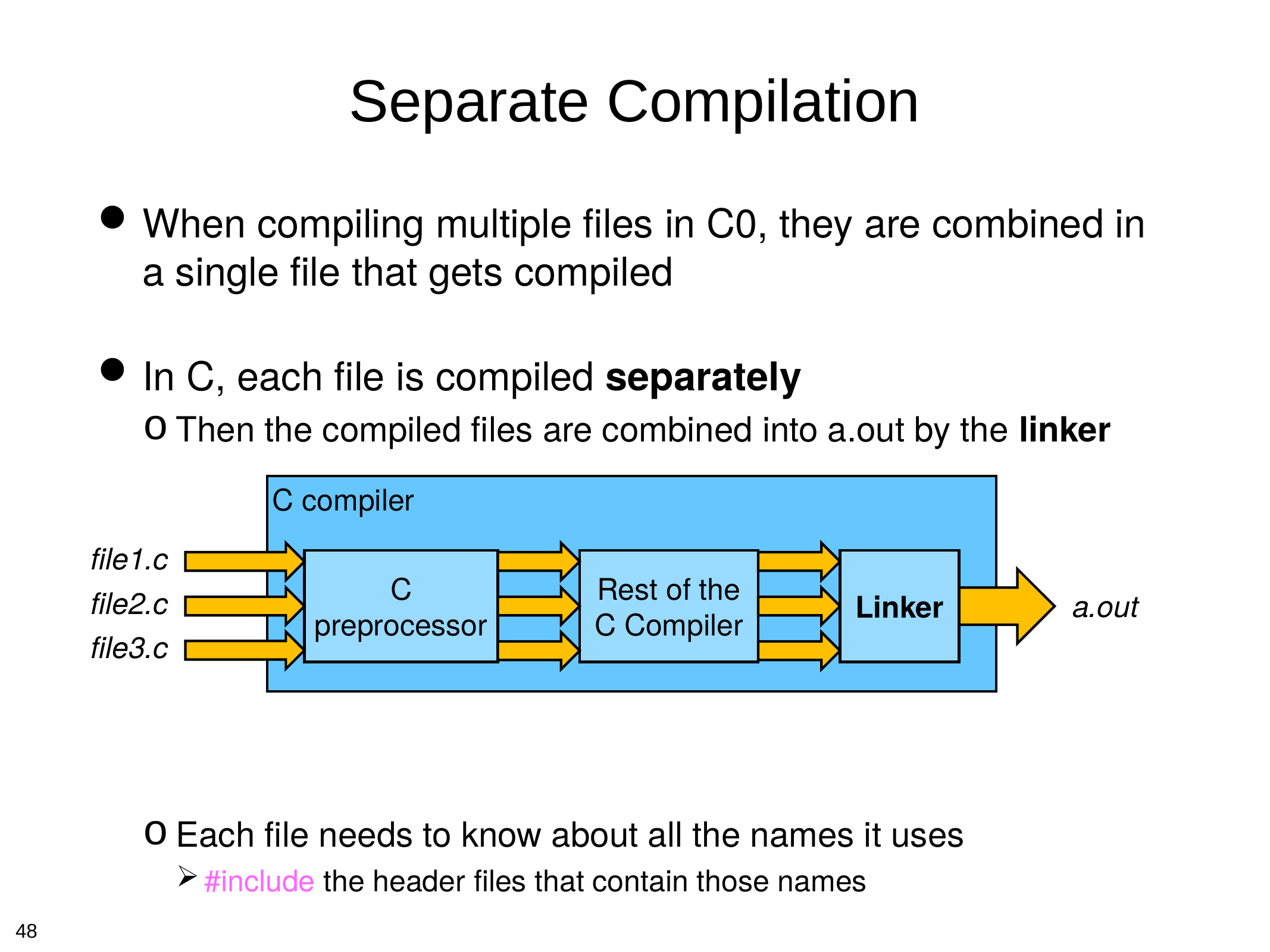

# Separate Compilation
When compiling multiple files in C0, they are combined in a single file that gets compiled

In C, each file is compiled separately
Then the compiled files are combined into a.out by the linker

Each file needs to know about all the names it uses
#include the header files that contain those names
C compiler
file1.c

C
preprocessor
Rest of the
C Compiler
Linker

file2.c
a.out

file3.c

48